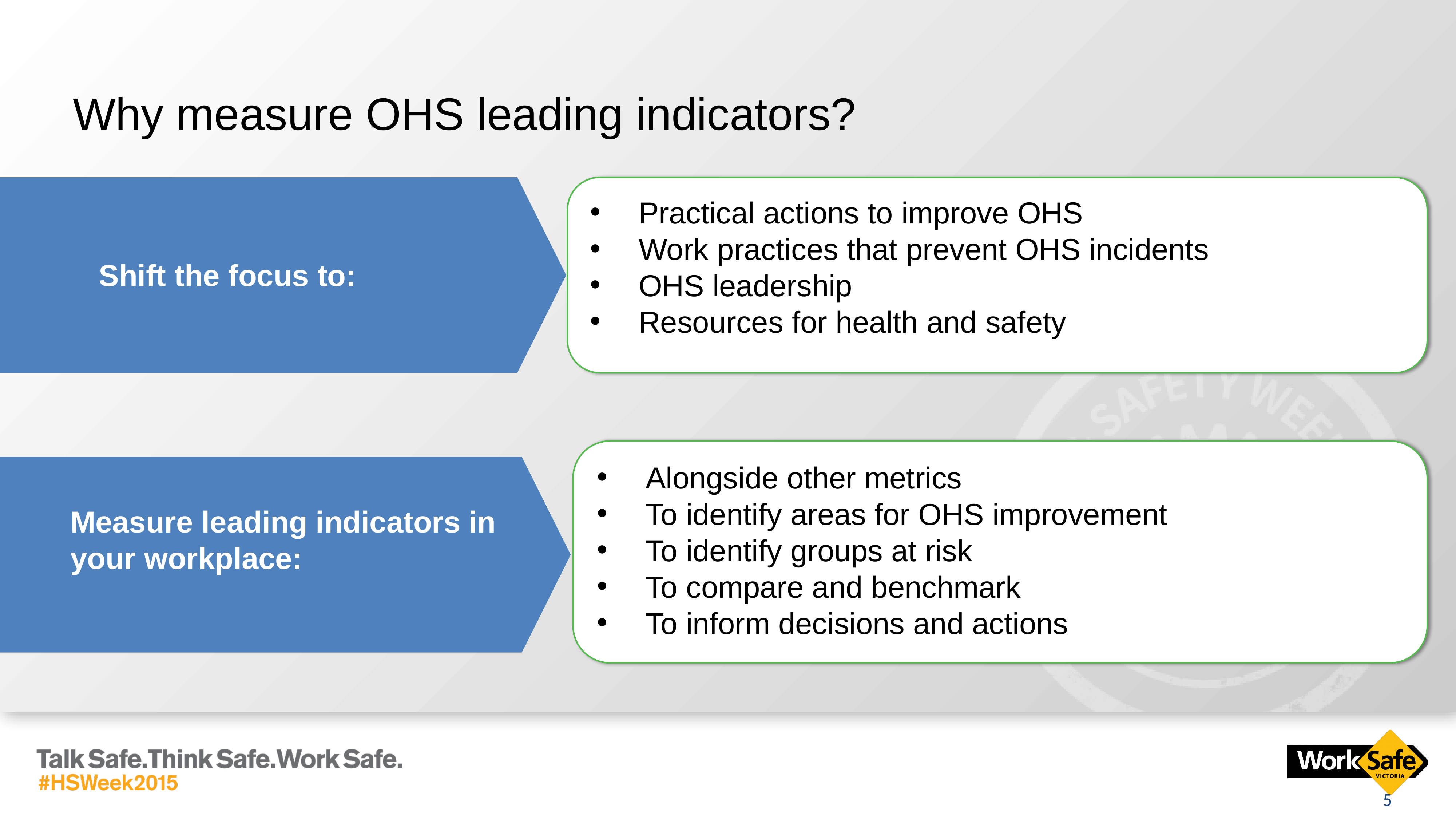

# Why measure OHS leading indicators?

Practical actions to improve OHS
Work practices that prevent OHS incidents
OHS leadership
Resources for health and safety
Shift the focus to:
Shift the focus to:
Alongside other metrics
To identify areas for OHS improvement
To identify groups at risk
To compare and benchmark
To inform decisions and actions

Measure leading indicators in your workplace:
5